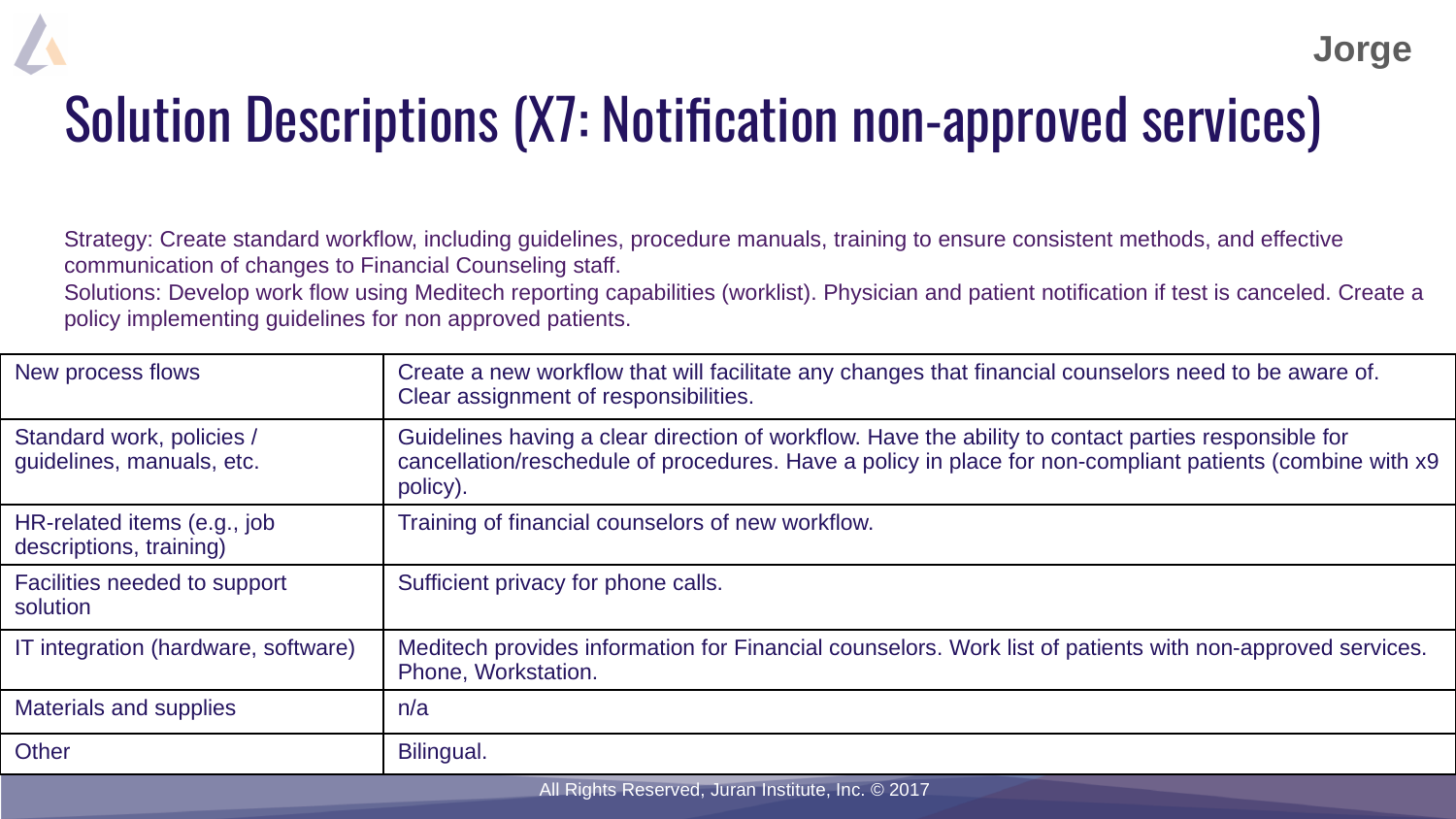

Jorge
# Solution Descriptions (X7: Notification non-approved services)

Strategy: Create standard workflow, including guidelines, procedure manuals, training to ensure consistent methods, and effective communication of changes to Financial Counseling staff.
Solutions: Develop work flow using Meditech reporting capabilities (worklist). Physician and patient notification if test is canceled. Create a policy implementing guidelines for non approved patients.

| New process flows | Create a new workflow that will facilitate any changes that financial counselors need to be aware of. Clear assignment of responsibilities. |
| --- | --- |
| Standard work, policies / guidelines, manuals, etc. | Guidelines having a clear direction of workflow. Have the ability to contact parties responsible for cancellation/reschedule of procedures. Have a policy in place for non-compliant patients (combine with x9 policy). |
| HR-related items (e.g., job descriptions, training) | Training of financial counselors of new workflow. |
| Facilities needed to support solution | Sufficient privacy for phone calls. |
| IT integration (hardware, software) | Meditech provides information for Financial counselors. Work list of patients with non-approved services. Phone, Workstation. |
| Materials and supplies | n/a |
| Other | Bilingual. |